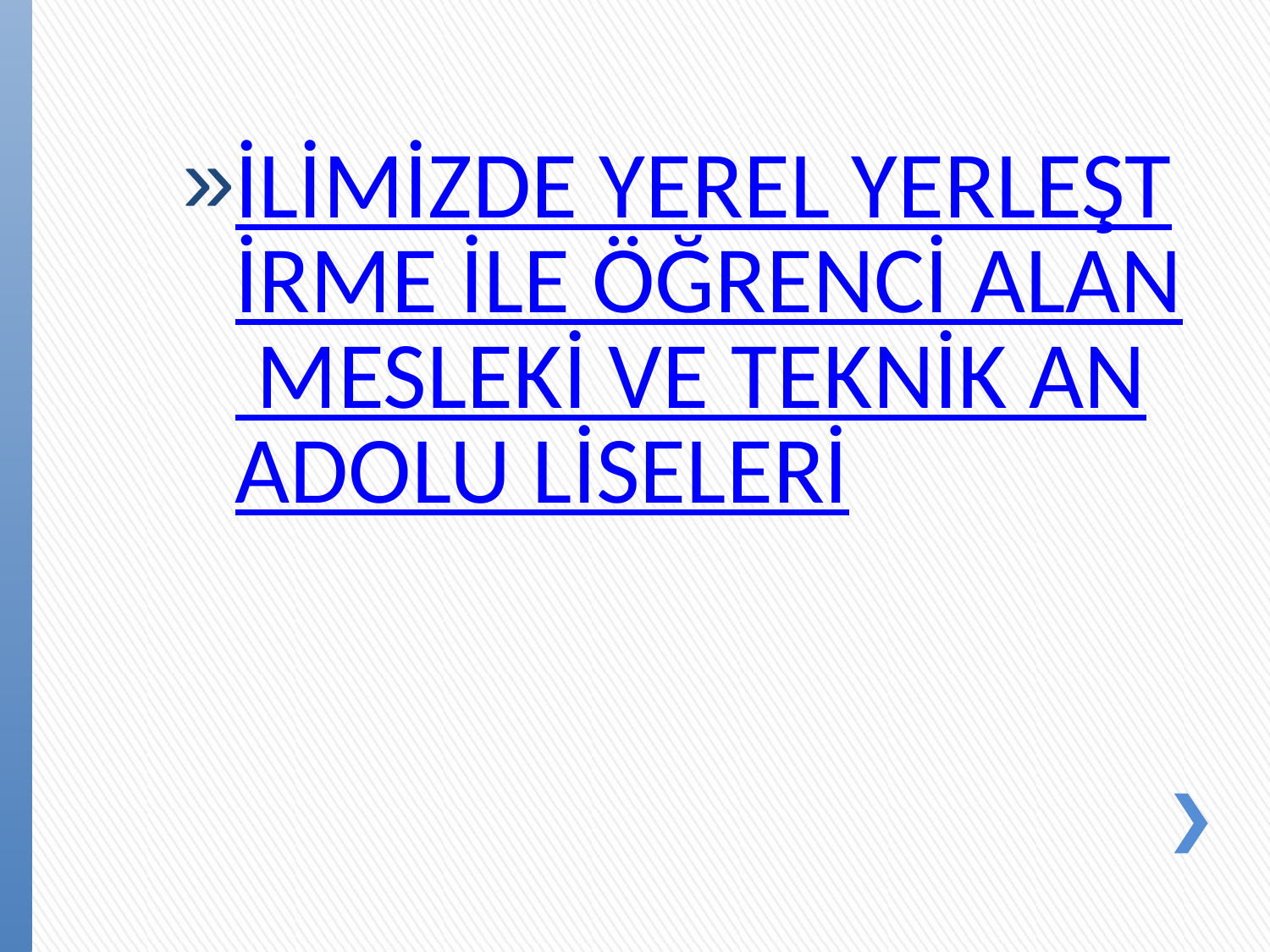

İLİMİZDE YEREL YERLEŞTİRME İLE ÖĞRENCİ ALAN MESLEKİ VE TEKNİK ANADOLU LİSELERİ
#